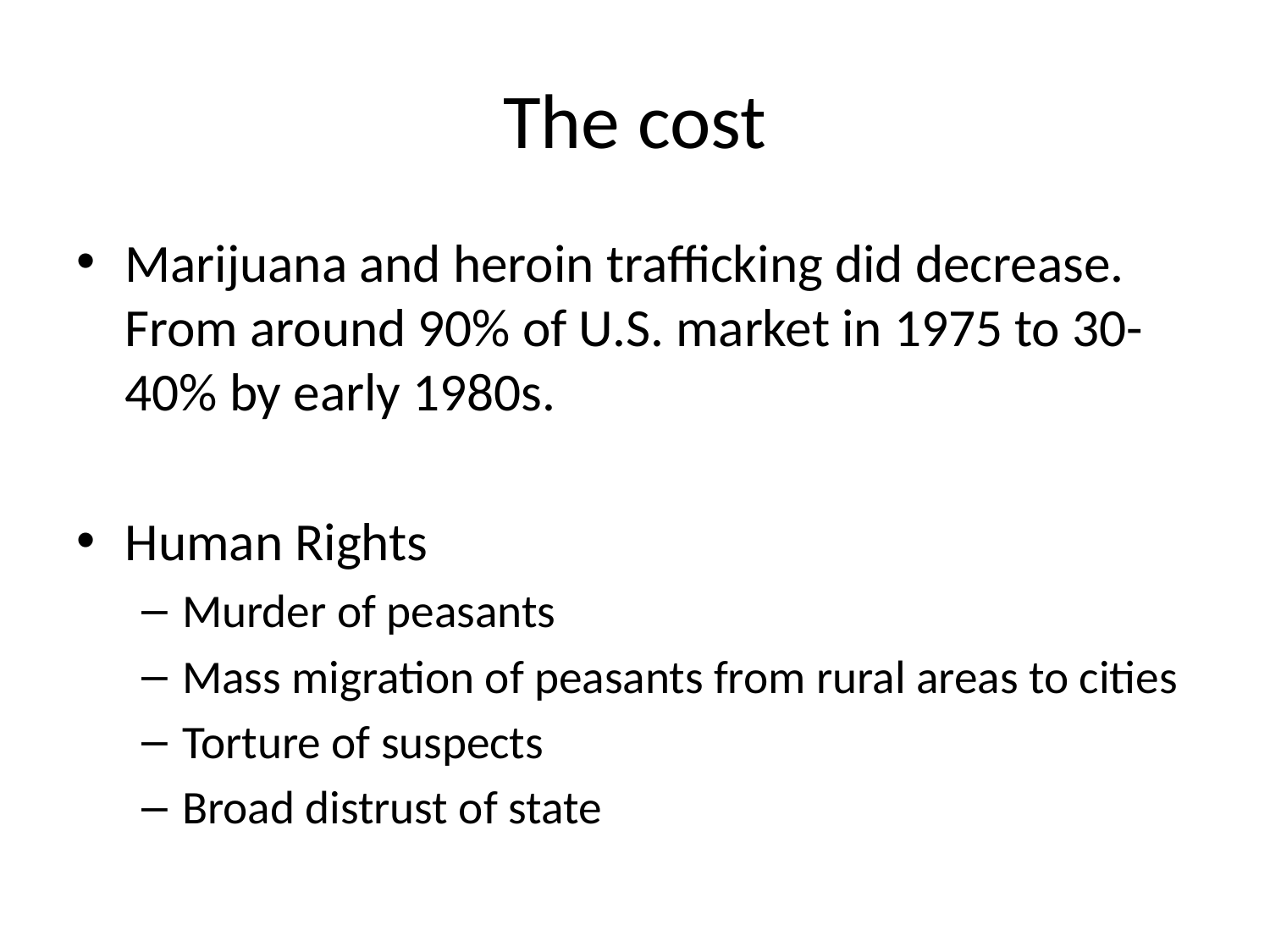

# The cost
Marijuana and heroin trafficking did decrease. From around 90% of U.S. market in 1975 to 30-40% by early 1980s.

Human Rights
Murder of peasants
Mass migration of peasants from rural areas to cities
Torture of suspects
Broad distrust of state